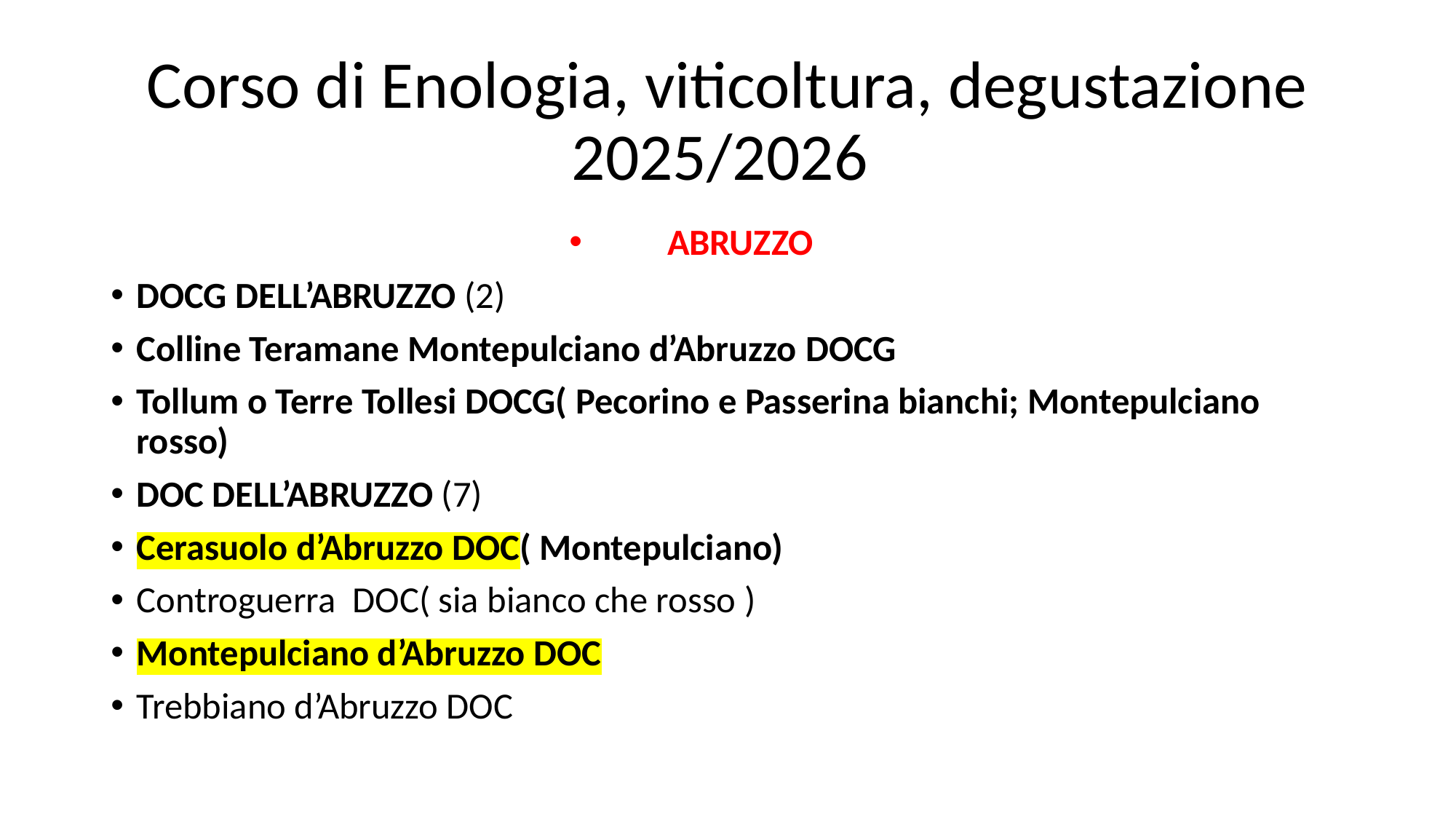

# Corso di Enologia, viticoltura, degustazione 2025/2026
ABRUZZO
DOCG DELL’ABRUZZO (2)
Colline Teramane Montepulciano d’Abruzzo DOCG
Tollum o Terre Tollesi DOCG( Pecorino e Passerina bianchi; Montepulciano rosso)
DOC DELL’ABRUZZO (7)
Cerasuolo d’Abruzzo DOC( Montepulciano)
Controguerra  DOC( sia bianco che rosso )
Montepulciano d’Abruzzo DOC
Trebbiano d’Abruzzo DOC